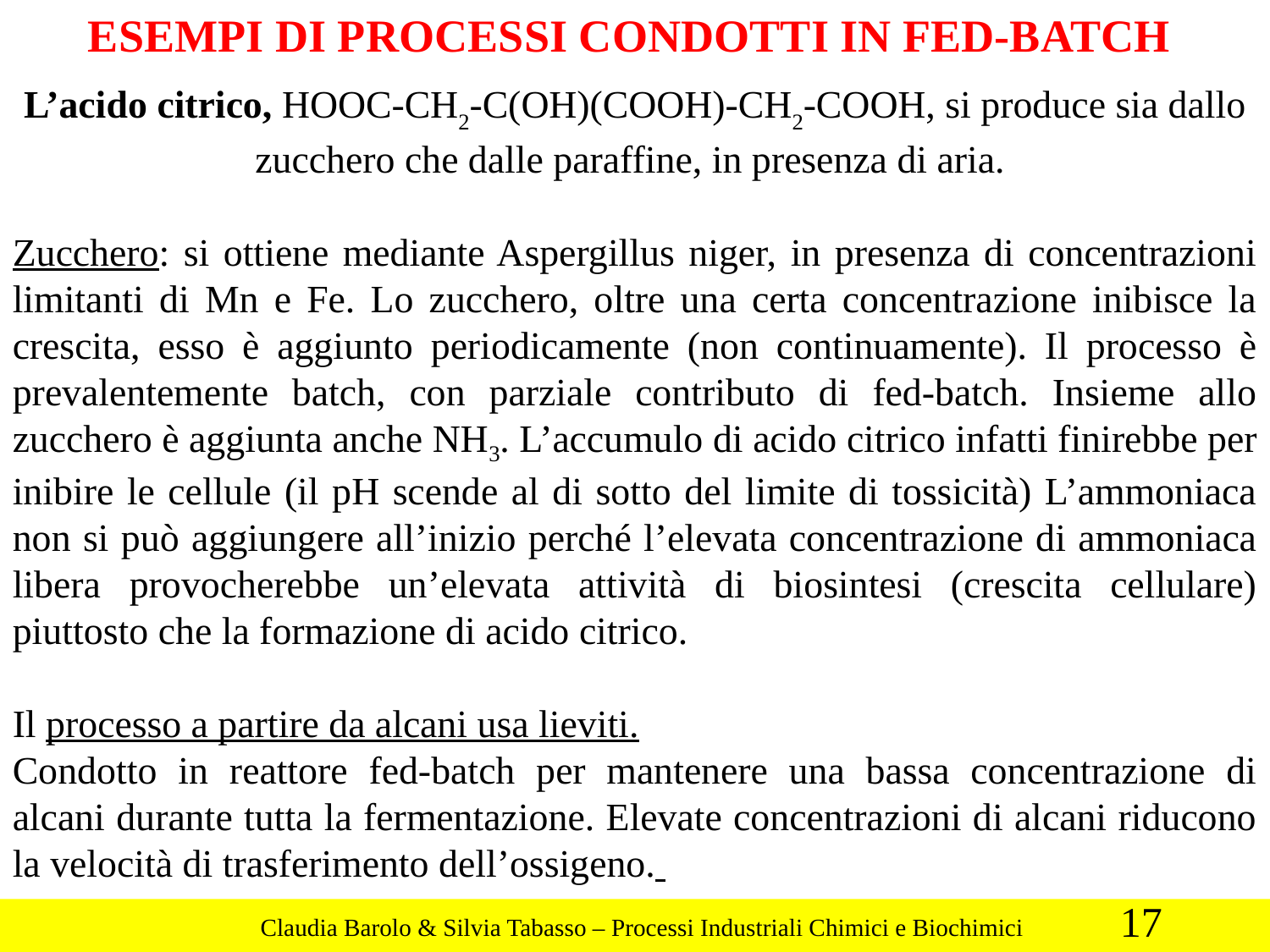

ESEMPI DI PROCESSI CONDOTTI IN FED-BATCH

L’acido citrico, HOOC-CH2-C(OH)(COOH)-CH2-COOH, si produce sia dallo zucchero che dalle paraffine, in presenza di aria.

Zucchero: si ottiene mediante Aspergillus niger, in presenza di concentrazioni limitanti di Mn e Fe. Lo zucchero, oltre una certa concentrazione inibisce la crescita, esso è aggiunto periodicamente (non continuamente). Il processo è prevalentemente batch, con parziale contributo di fed-batch. Insieme allo zucchero è aggiunta anche NH3. L’accumulo di acido citrico infatti finirebbe per inibire le cellule (il pH scende al di sotto del limite di tossicità) L’ammoniaca non si può aggiungere all’inizio perché l’elevata concentrazione di ammoniaca libera provocherebbe un’elevata attività di biosintesi (crescita cellulare) piuttosto che la formazione di acido citrico.

Il processo a partire da alcani usa lieviti.
Condotto in reattore fed-batch per mantenere una bassa concentrazione di alcani durante tutta la fermentazione. Elevate concentrazioni di alcani riducono la velocità di trasferimento dell’ossigeno.
17